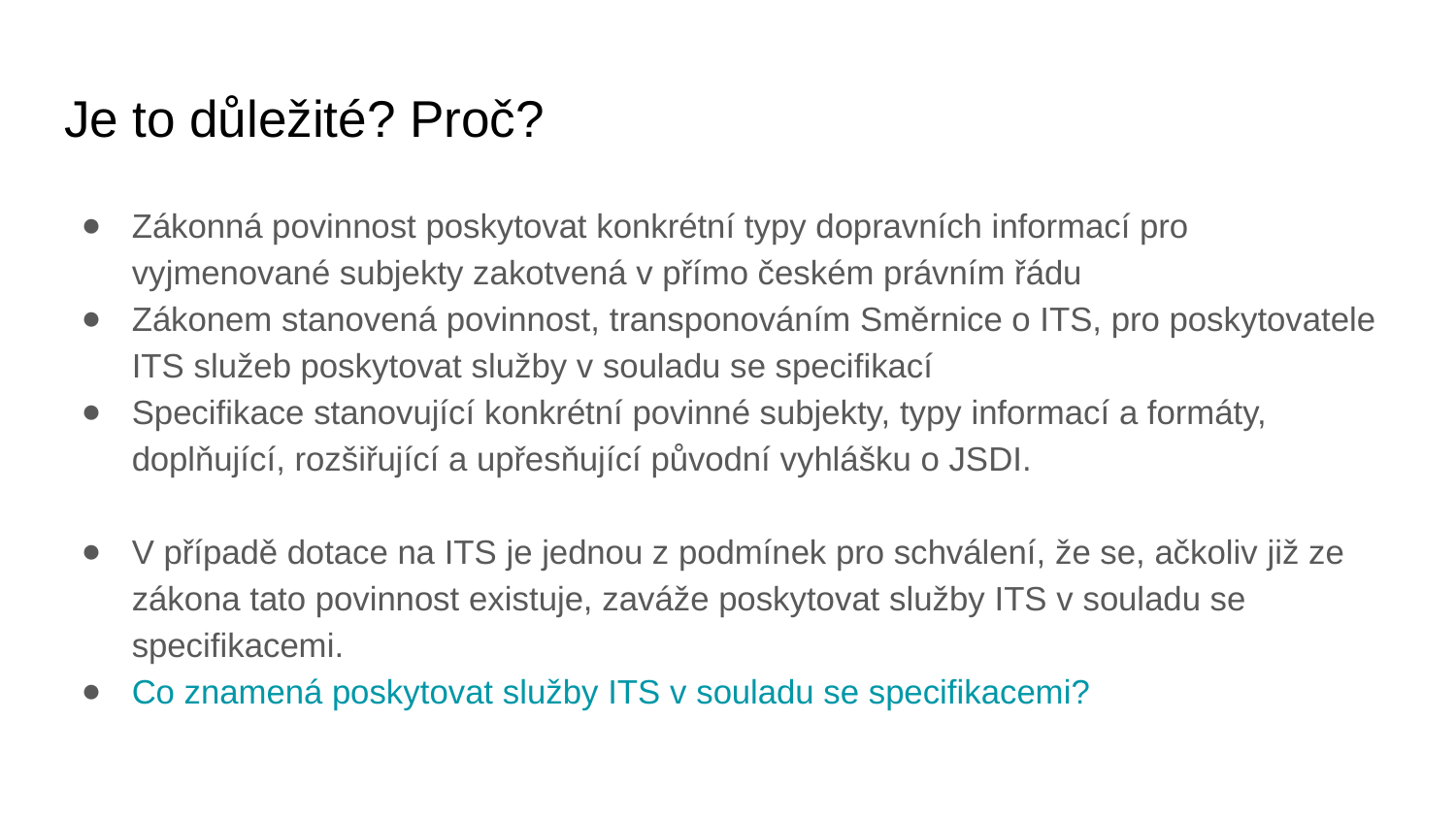

# Je to důležité? Proč?
Zákonná povinnost poskytovat konkrétní typy dopravních informací pro vyjmenované subjekty zakotvená v přímo českém právním řádu
Zákonem stanovená povinnost, transponováním Směrnice o ITS, pro poskytovatele ITS služeb poskytovat služby v souladu se specifikací
Specifikace stanovující konkrétní povinné subjekty, typy informací a formáty, doplňující, rozšiřující a upřesňující původní vyhlášku o JSDI.

V případě dotace na ITS je jednou z podmínek pro schválení, že se, ačkoliv již ze zákona tato povinnost existuje, zaváže poskytovat služby ITS v souladu se specifikacemi.
Co znamená poskytovat služby ITS v souladu se specifikacemi?